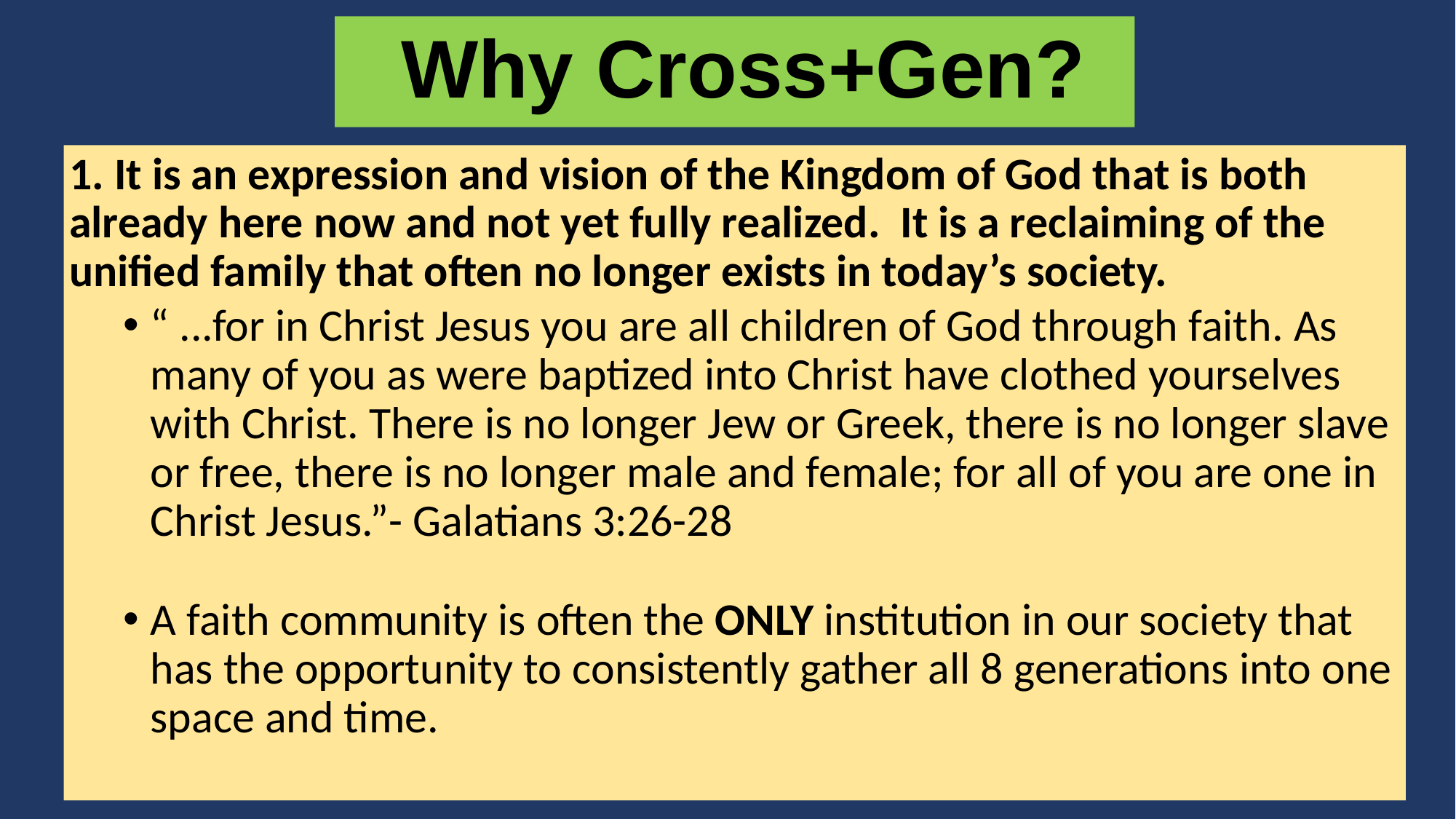

# Why Cross+Gen?
1. It is an expression and vision of the Kingdom of God that is both already here now and not yet fully realized.  It is a reclaiming of the unified family that often no longer exists in today’s society.
“ ...for in Christ Jesus you are all children of God through faith. As many of you as were baptized into Christ have clothed yourselves with Christ. There is no longer Jew or Greek, there is no longer slave or free, there is no longer male and female; for all of you are one in Christ Jesus.”- Galatians 3:26-28

A faith community is often the ONLY institution in our society that has the opportunity to consistently gather all 8 generations into one space and time.